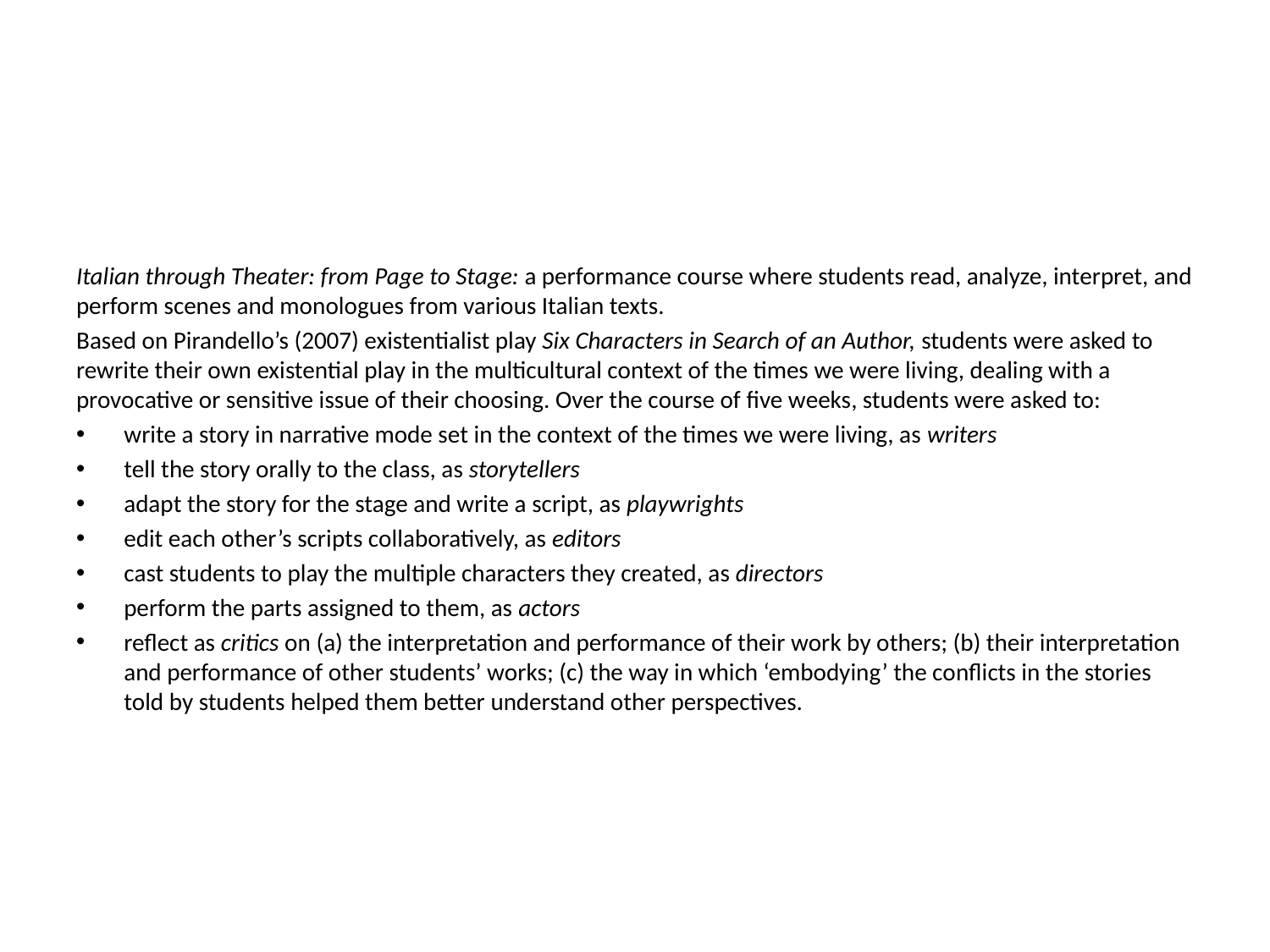

#
Italian through Theater: from Page to Stage: a performance course where students read, analyze, interpret, and perform scenes and monologues from various Italian texts.
Based on Pirandello’s (2007) existentialist play Six Characters in Search of an Author, students were asked to rewrite their own existential play in the multicultural context of the times we were living, dealing with a provocative or sensitive issue of their choosing. Over the course of five weeks, students were asked to:
write a story in narrative mode set in the context of the times we were living, as writers
tell the story orally to the class, as storytellers
adapt the story for the stage and write a script, as playwrights
edit each other’s scripts collaboratively, as editors
cast students to play the multiple characters they created, as directors
perform the parts assigned to them, as actors
reflect as critics on (a) the interpretation and performance of their work by others; (b) their interpretation and performance of other students’ works; (c) the way in which ‘embodying’ the conflicts in the stories told by students helped them better understand other perspectives.